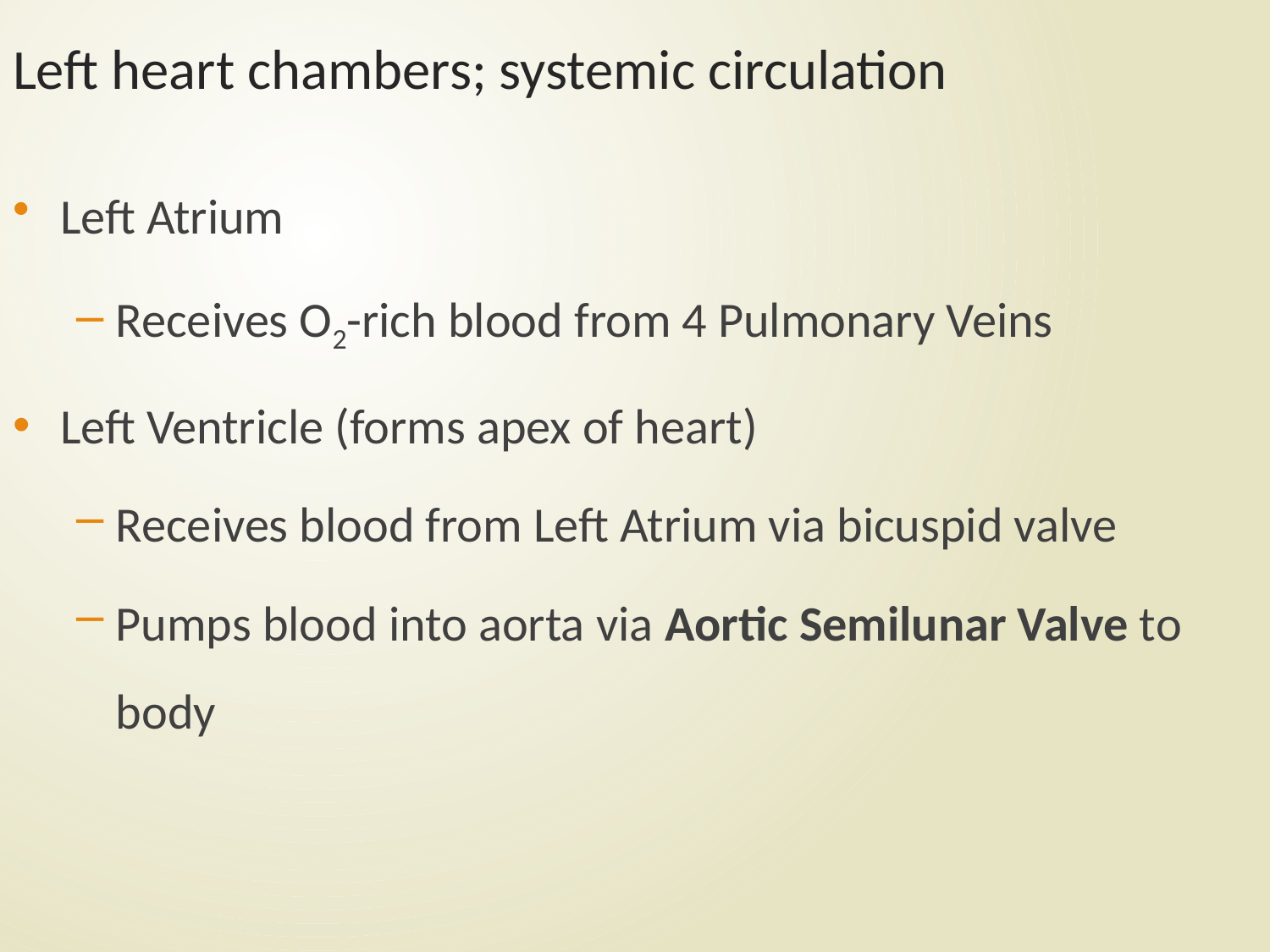

# Left heart chambers; systemic circulation
Left Atrium
Receives O2-rich blood from 4 Pulmonary Veins
Left Ventricle (forms apex of heart)
Receives blood from Left Atrium via bicuspid valve
Pumps blood into aorta via Aortic Semilunar Valve to body